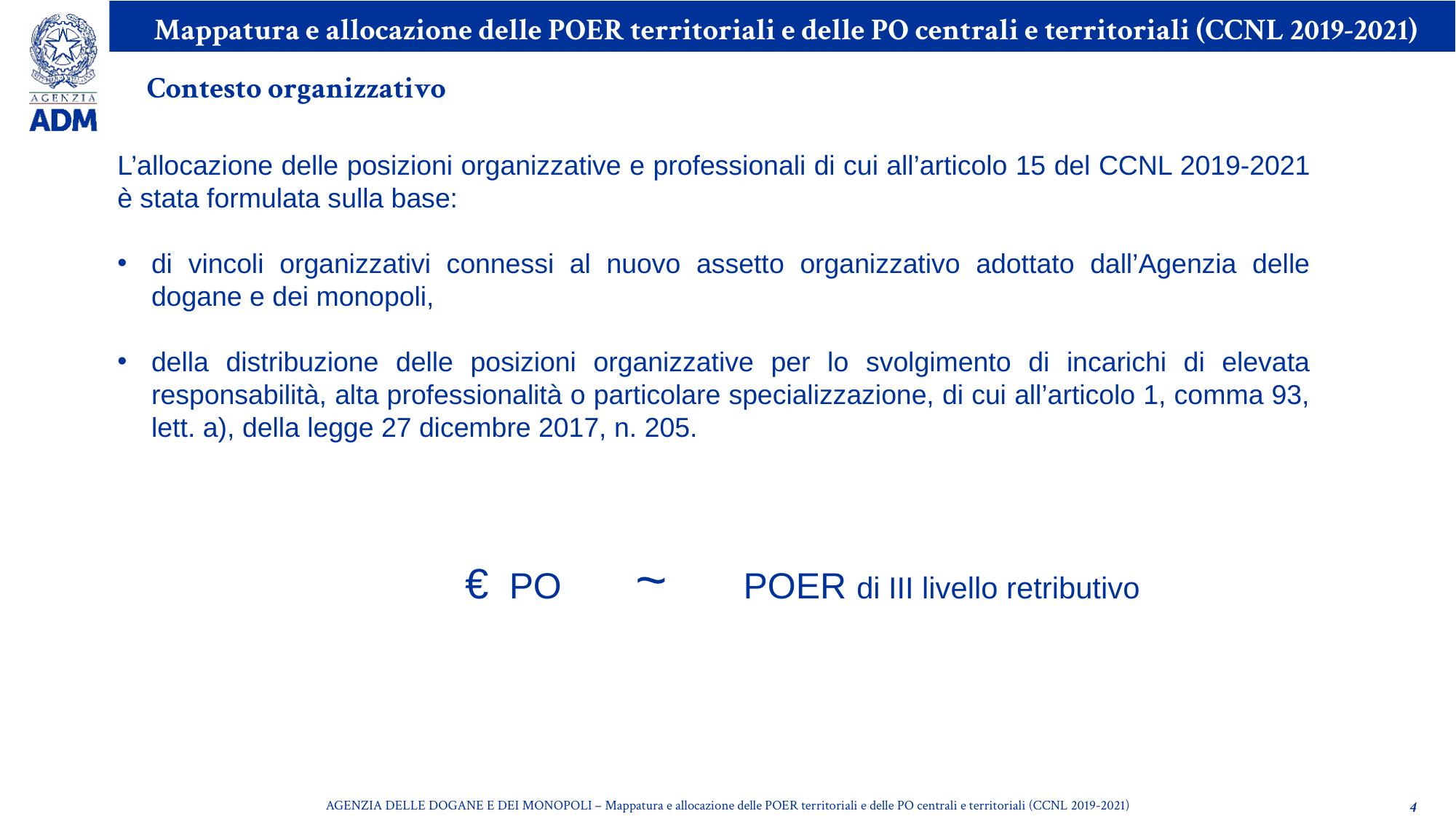

Contesto organizzativo
L’allocazione delle posizioni organizzative e professionali di cui all’articolo 15 del CCNL 2019-2021 è stata formulata sulla base:

di vincoli organizzativi connessi al nuovo assetto organizzativo adottato dall’Agenzia delle dogane e dei monopoli,

della distribuzione delle posizioni organizzative per lo svolgimento di incarichi di elevata responsabilità, alta professionalità o particolare specializzazione, di cui all’articolo 1, comma 93, lett. a), della legge 27 dicembre 2017, n. 205.
€  PO 	      ~       POER di III livello retributivo